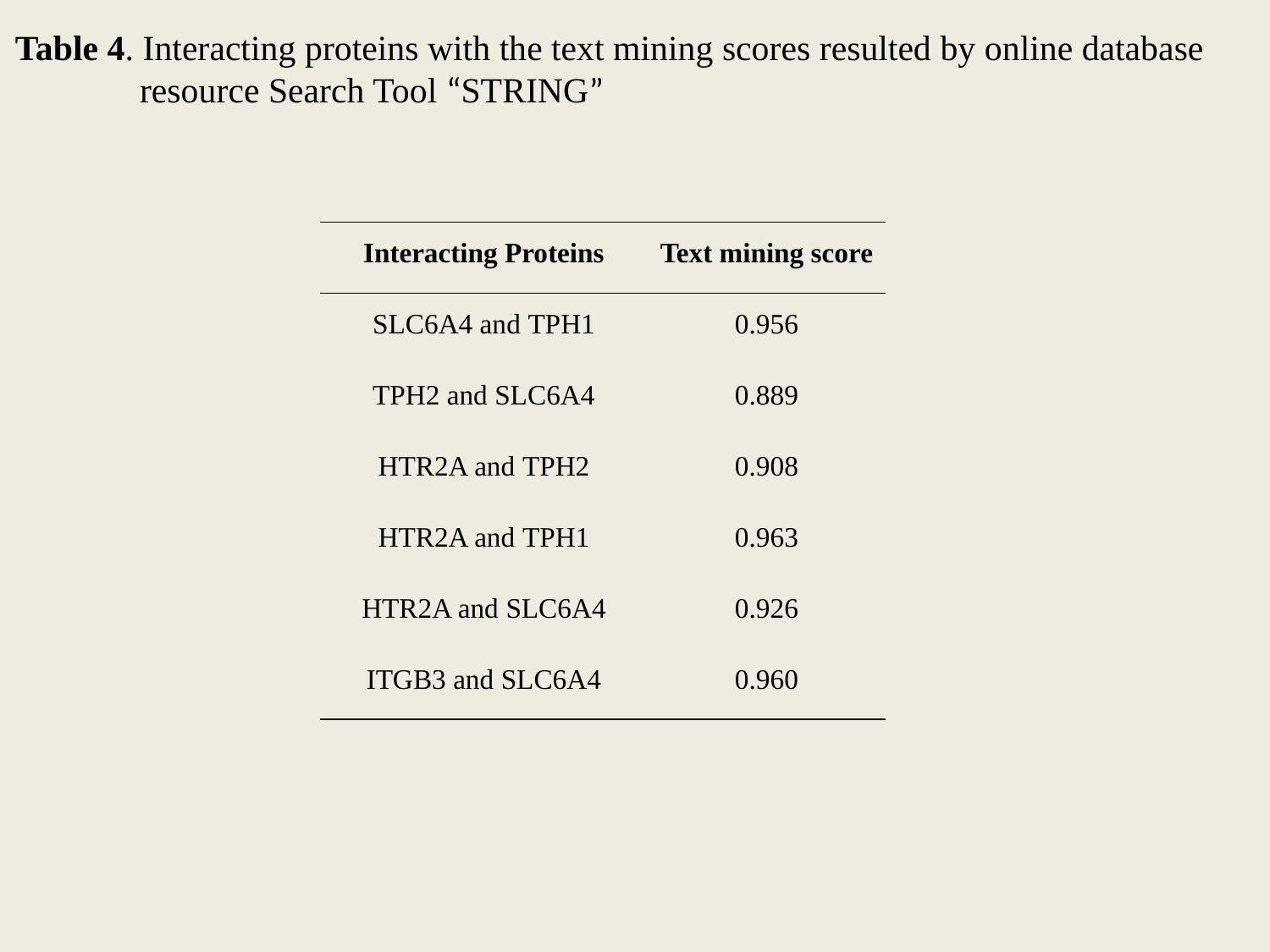

Table 4. Interacting proteins with the text mining scores resulted by online database
              resource Search Tool “STRING”
| Interacting Proteins | Text mining score |
| --- | --- |
| SLC6A4 and TPH1 | 0.956 |
| TPH2 and SLC6A4 | 0.889 |
| HTR2A and TPH2 | 0.908 |
| HTR2A and TPH1 | 0.963 |
| HTR2A and SLC6A4 | 0.926 |
| ITGB3 and SLC6A4 | 0.960 |